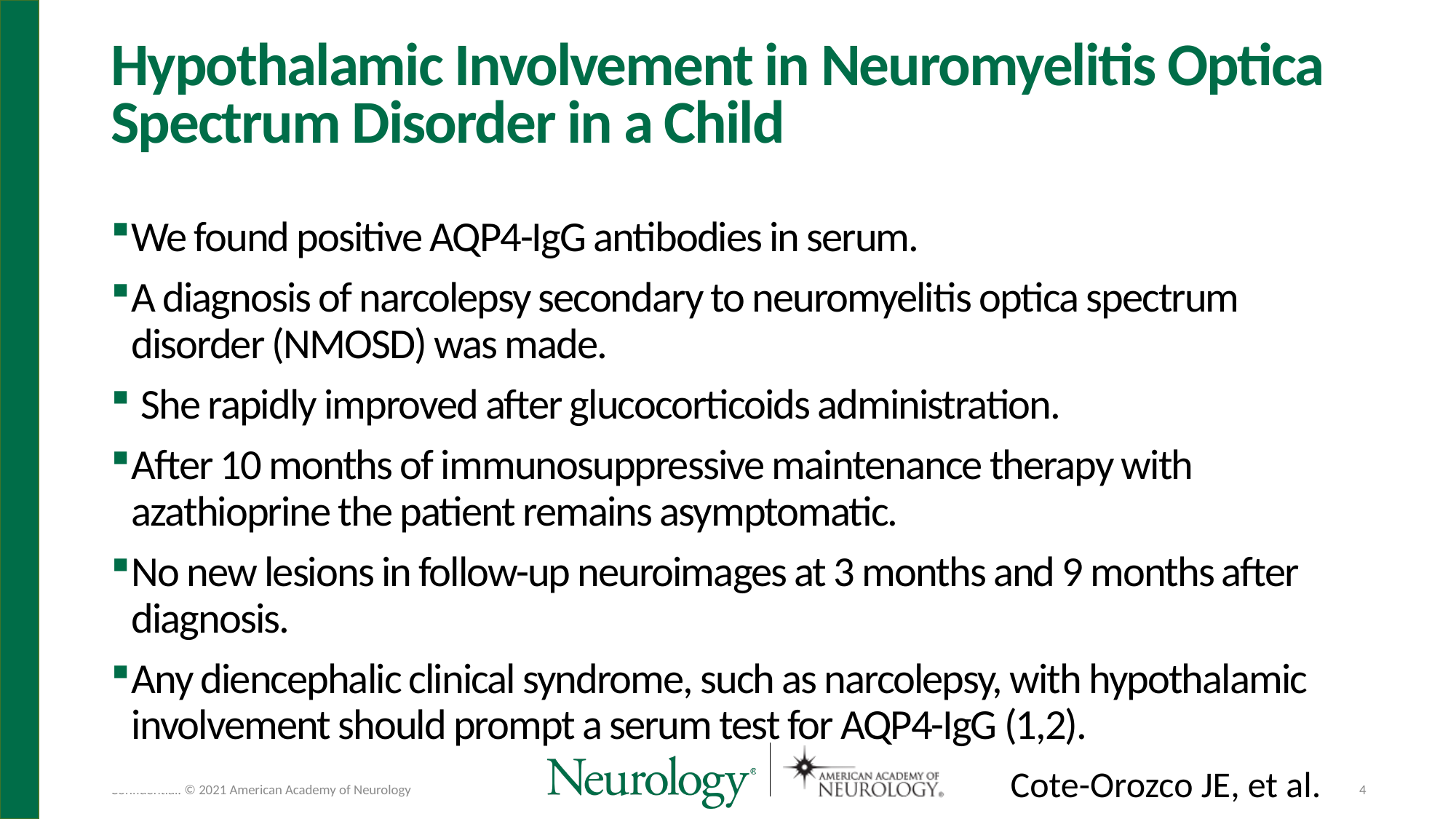

# Hypothalamic Involvement in Neuromyelitis Optica Spectrum Disorder in a Child
We found positive AQP4-IgG antibodies in serum.
A diagnosis of narcolepsy secondary to neuromyelitis optica spectrum disorder (NMOSD) was made.
 She rapidly improved after glucocorticoids administration.
After 10 months of immunosuppressive maintenance therapy with azathioprine the patient remains asymptomatic.
No new lesions in follow-up neuroimages at 3 months and 9 months after diagnosis.
Any diencephalic clinical syndrome, such as narcolepsy, with hypothalamic involvement should prompt a serum test for AQP4-IgG (1,2).
Cote-Orozco JE, et al.